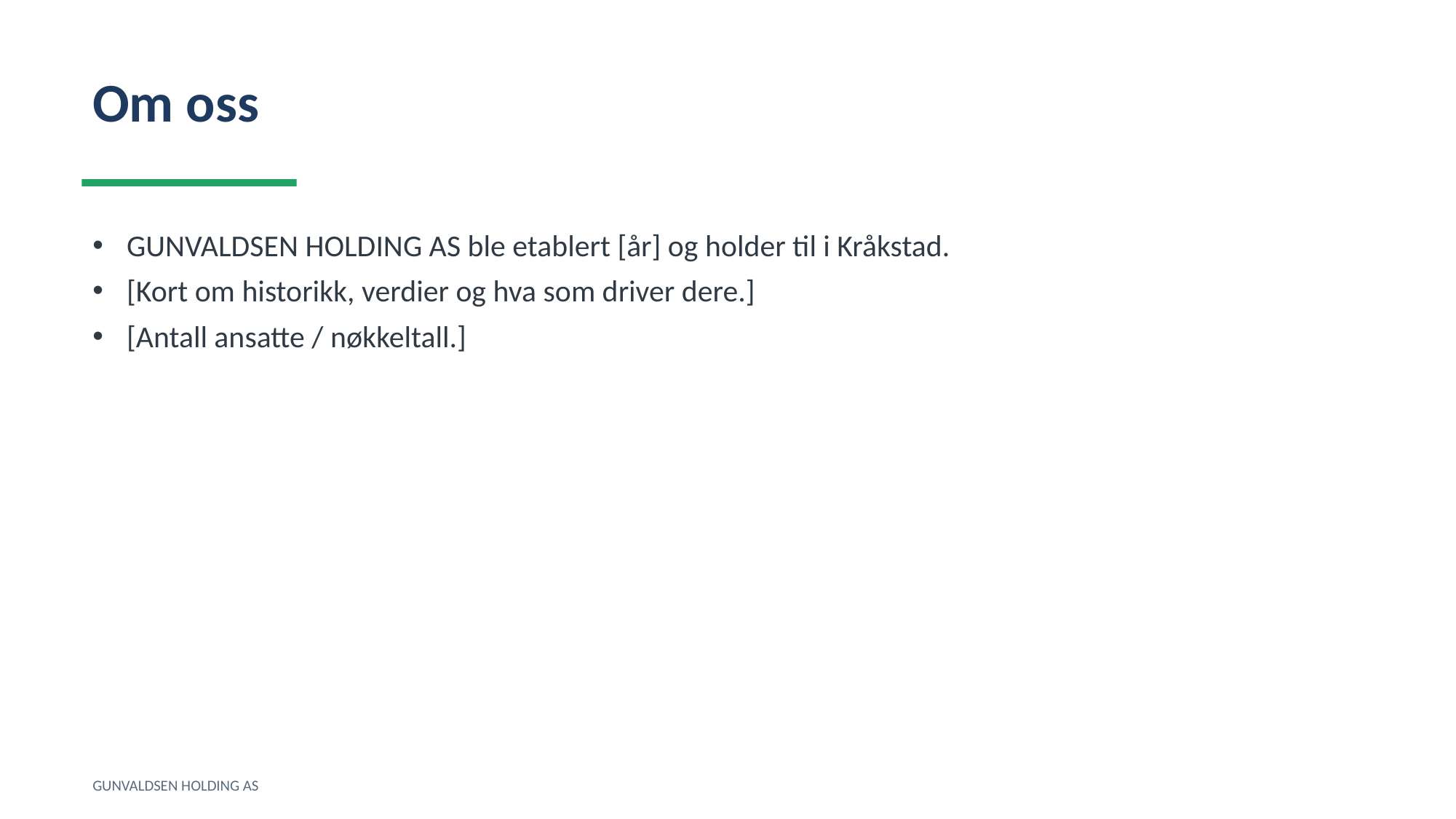

Om oss

GUNVALDSEN HOLDING AS ble etablert [år] og holder til i Kråkstad.
[Kort om historikk, verdier og hva som driver dere.]
[Antall ansatte / nøkkeltall.]
GUNVALDSEN HOLDING AS